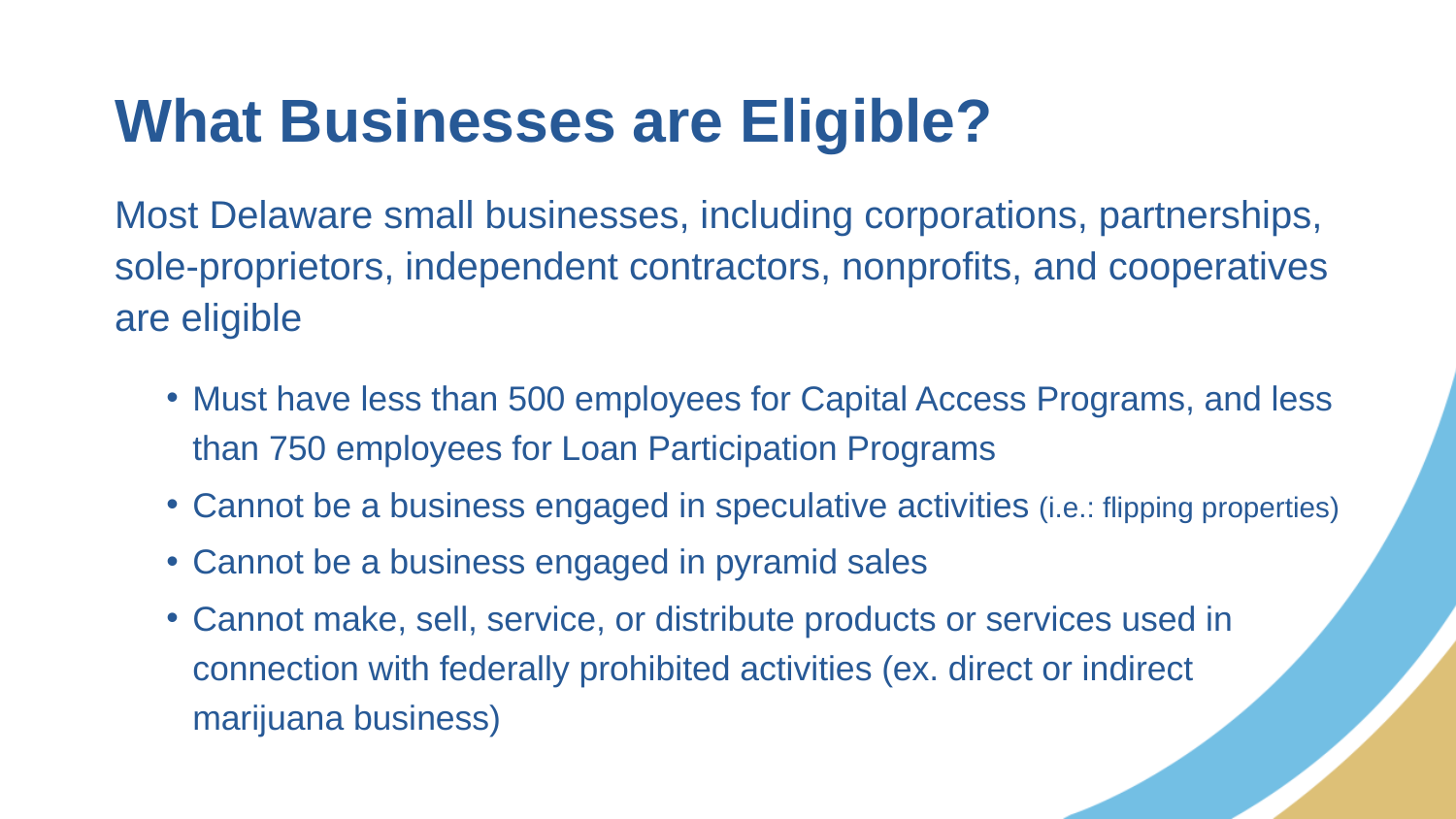

# What Businesses are Eligible?
Most Delaware small businesses, including corporations, partnerships, sole-proprietors, independent contractors, nonprofits, and cooperatives are eligible

Must have less than 500 employees for Capital Access Programs, and less than 750 employees for Loan Participation Programs
Cannot be a business engaged in speculative activities (i.e.: flipping properties)
Cannot be a business engaged in pyramid sales
Cannot make, sell, service, or distribute products or services used in connection with federally prohibited activities (ex. direct or indirect marijuana business)